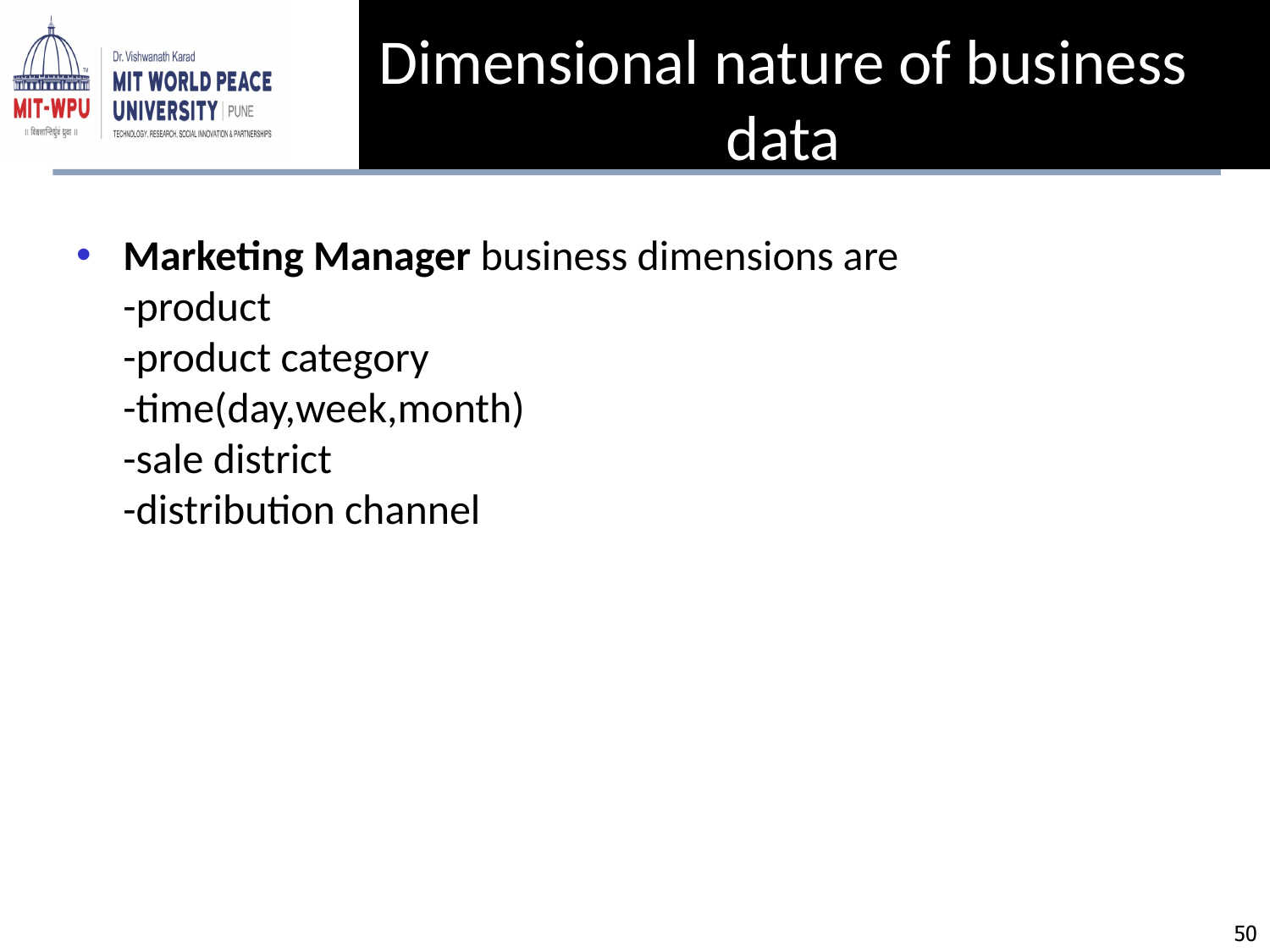

Dimensional nature of business data
Marketing Manager business dimensions are
	-product
	-product category
	-time(day,week,month)
	-sale district
	-distribution channel

50